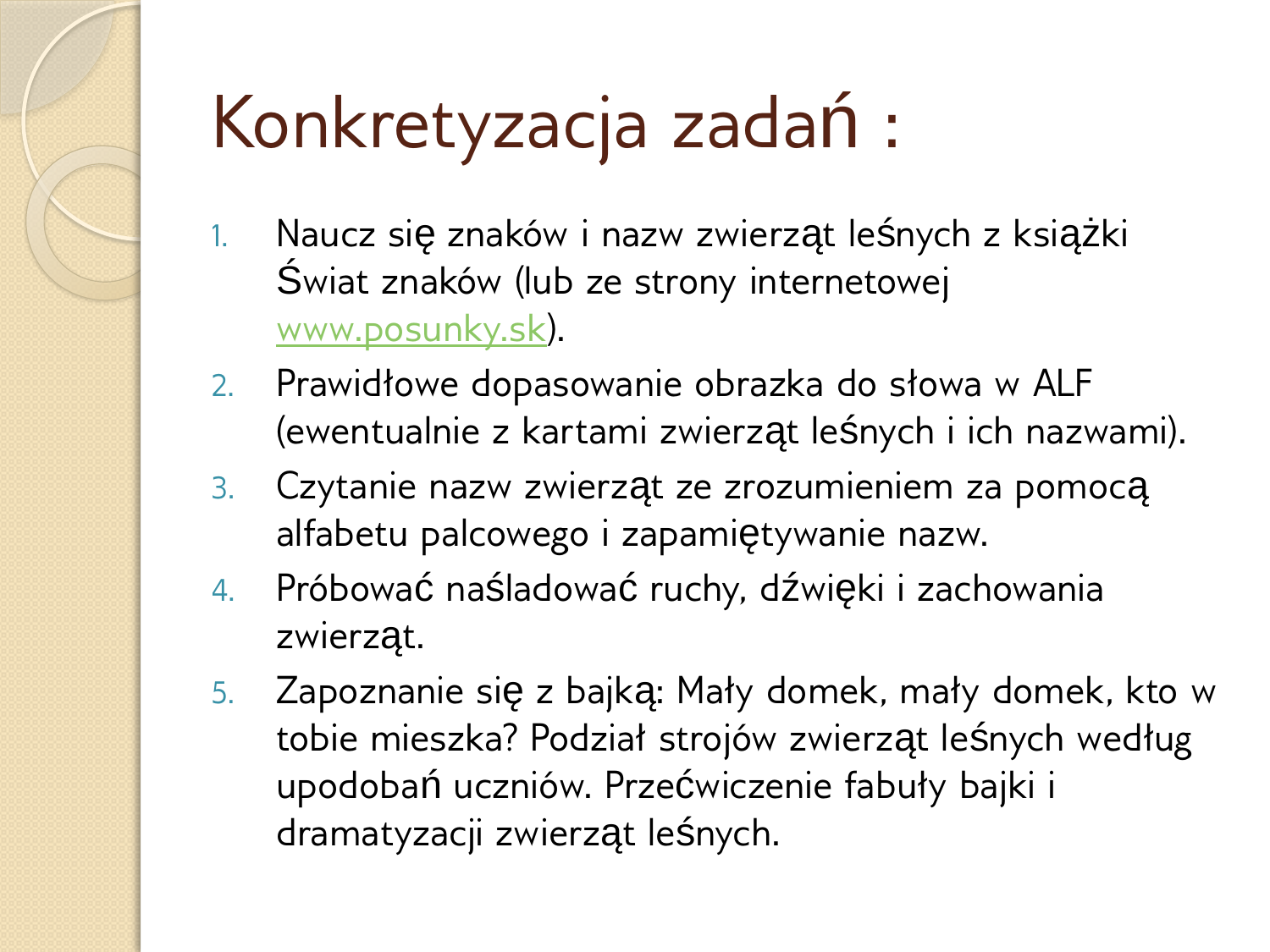

# Konkretyzacja zadań :
Naucz się znaków i nazw zwierząt leśnych z książki Świat znaków (lub ze strony internetowej www.posunky.sk).
Prawidłowe dopasowanie obrazka do słowa w ALF (ewentualnie z kartami zwierząt leśnych i ich nazwami).
Czytanie nazw zwierząt ze zrozumieniem za pomocą alfabetu palcowego i zapamiętywanie nazw.
Próbować naśladować ruchy, dźwięki i zachowania zwierząt.
Zapoznanie się z bajką: Mały domek, mały domek, kto w tobie mieszka? Podział strojów zwierząt leśnych według upodobań uczniów. Przećwiczenie fabuły bajki i dramatyzacji zwierząt leśnych.